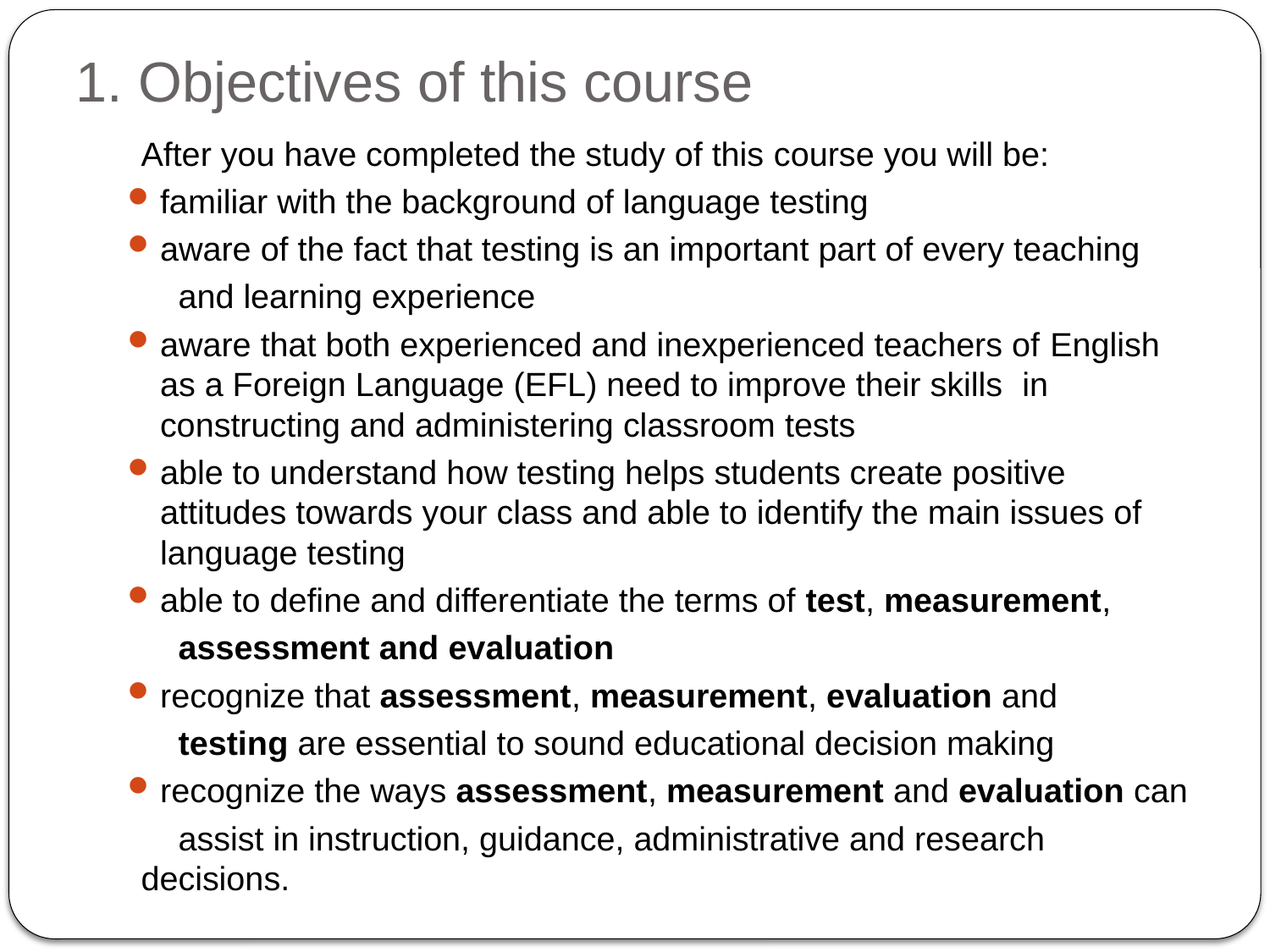

# 1. Objectives of this course
After you have completed the study of this course you will be:
familiar with the background of language testing
aware of the fact that testing is an important part of every teaching
    and learning experience
aware that both experienced and inexperienced teachers of English as a Foreign Language (EFL) need to improve their skills  in constructing and administering classroom tests
able to understand how testing helps students create positive attitudes towards your class and able to identify the main issues of language testing
able to define and differentiate the terms of test, measurement,
    assessment and evaluation
recognize that assessment, measurement, evaluation and
    testing are essential to sound educational decision making
recognize the ways assessment, measurement and evaluation can
    assist in instruction, guidance, administrative and research   decisions.